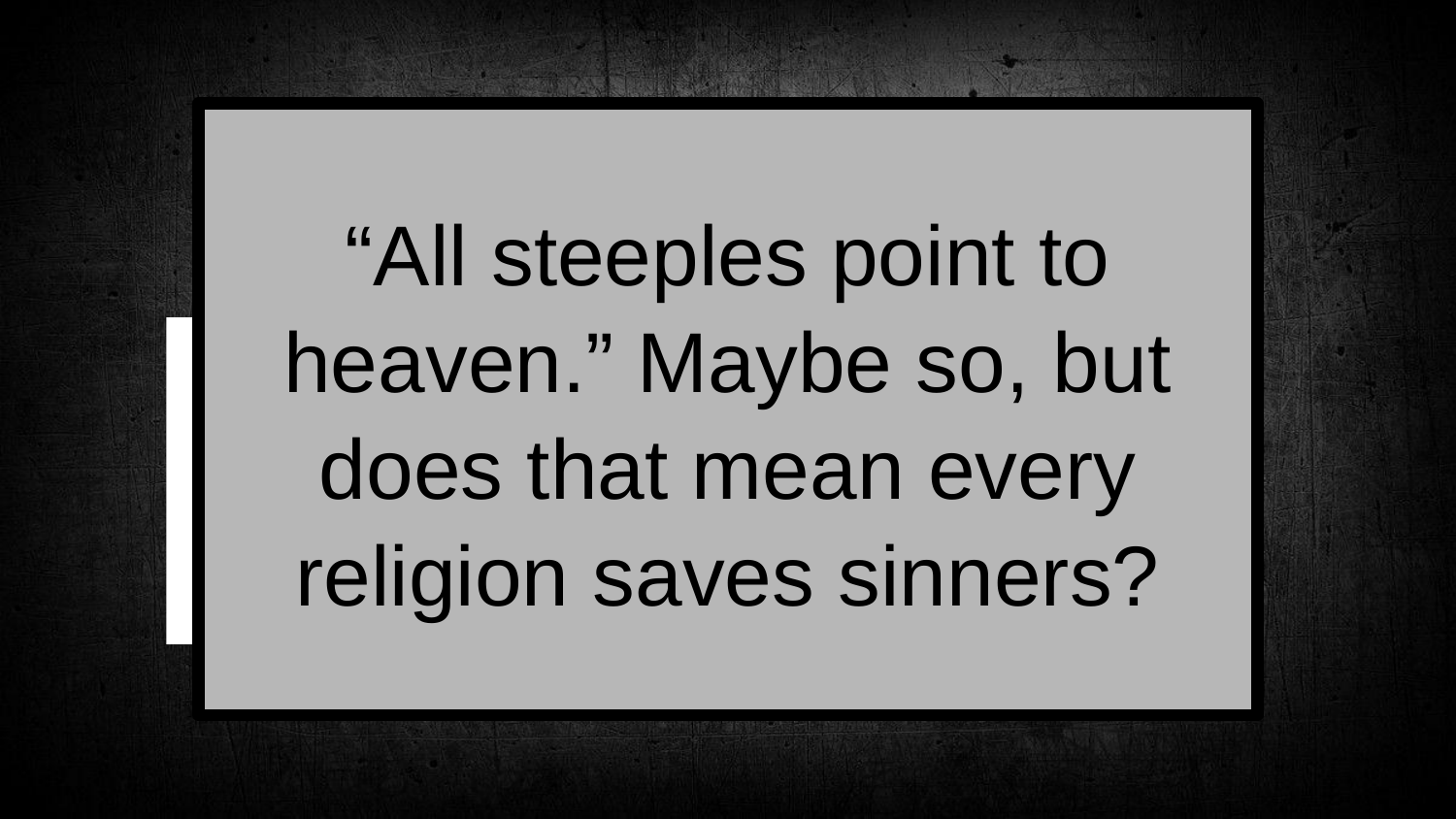

#
“All steeples point to heaven.” Maybe so, but does that mean every religion saves sinners?